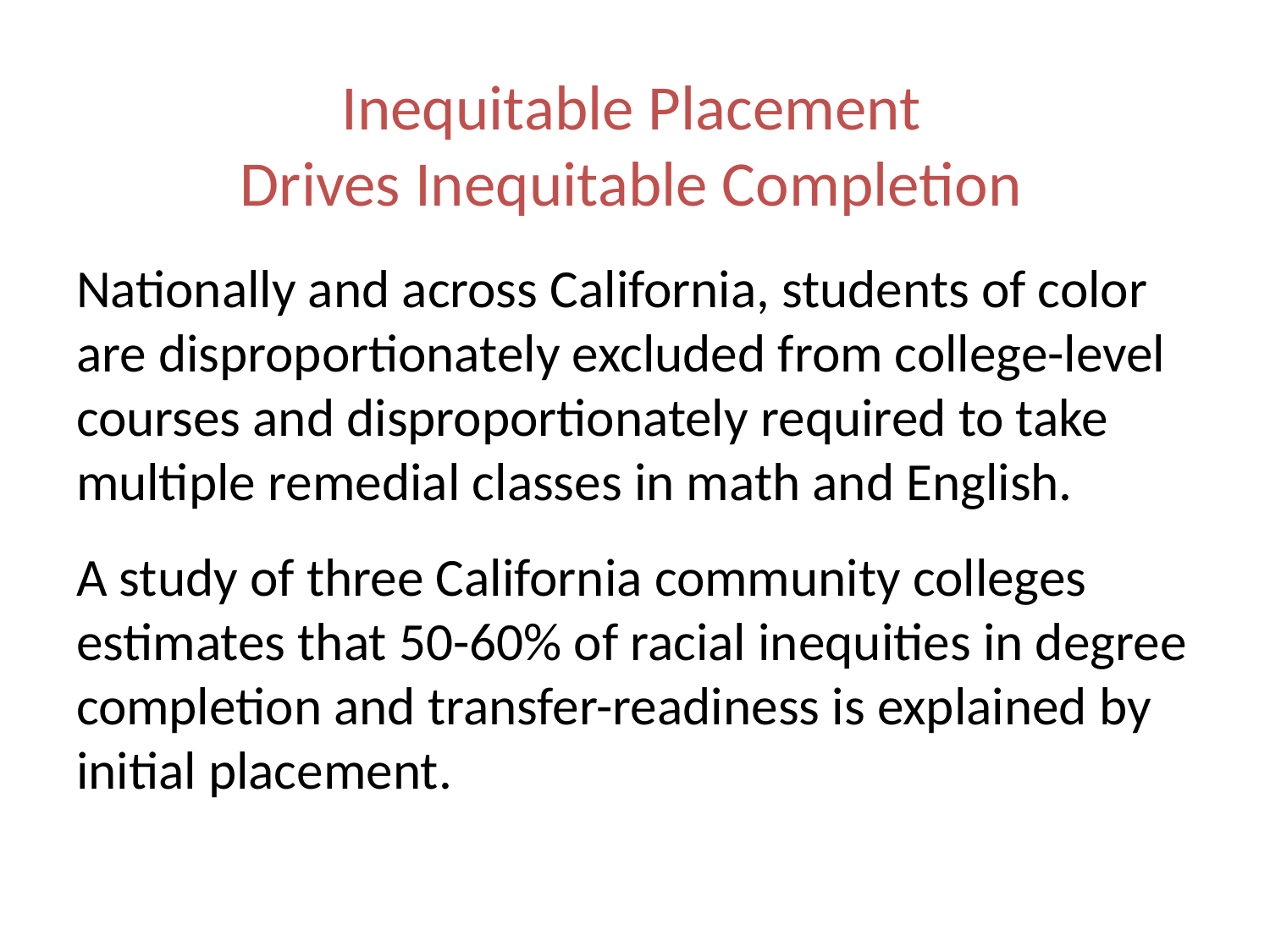

# Inequitable Placement Drives Inequitable Completion
Nationally and across California, students of color are disproportionately excluded from college-level courses and disproportionately required to take multiple remedial classes in math and English.

A study of three California community colleges estimates that 50-60% of racial inequities in degree completion and transfer-readiness is explained by initial placement.